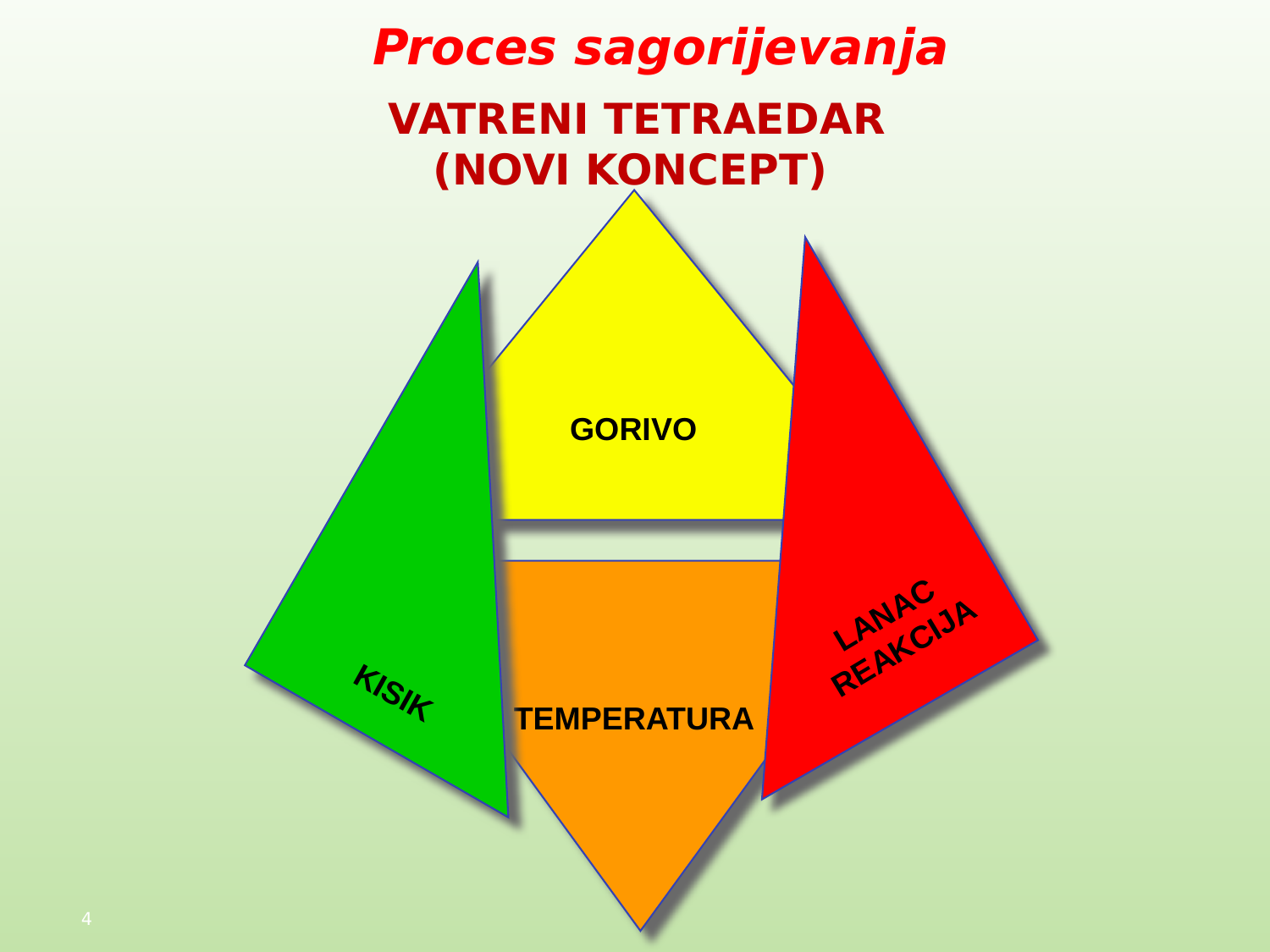

Proces sagorijevanja
VATRENI TETRAEDAR
   (NOVI KONCEPT)

LANAC
REAKCIJA

KISIK
GORIVO

TEMPERATURA
4